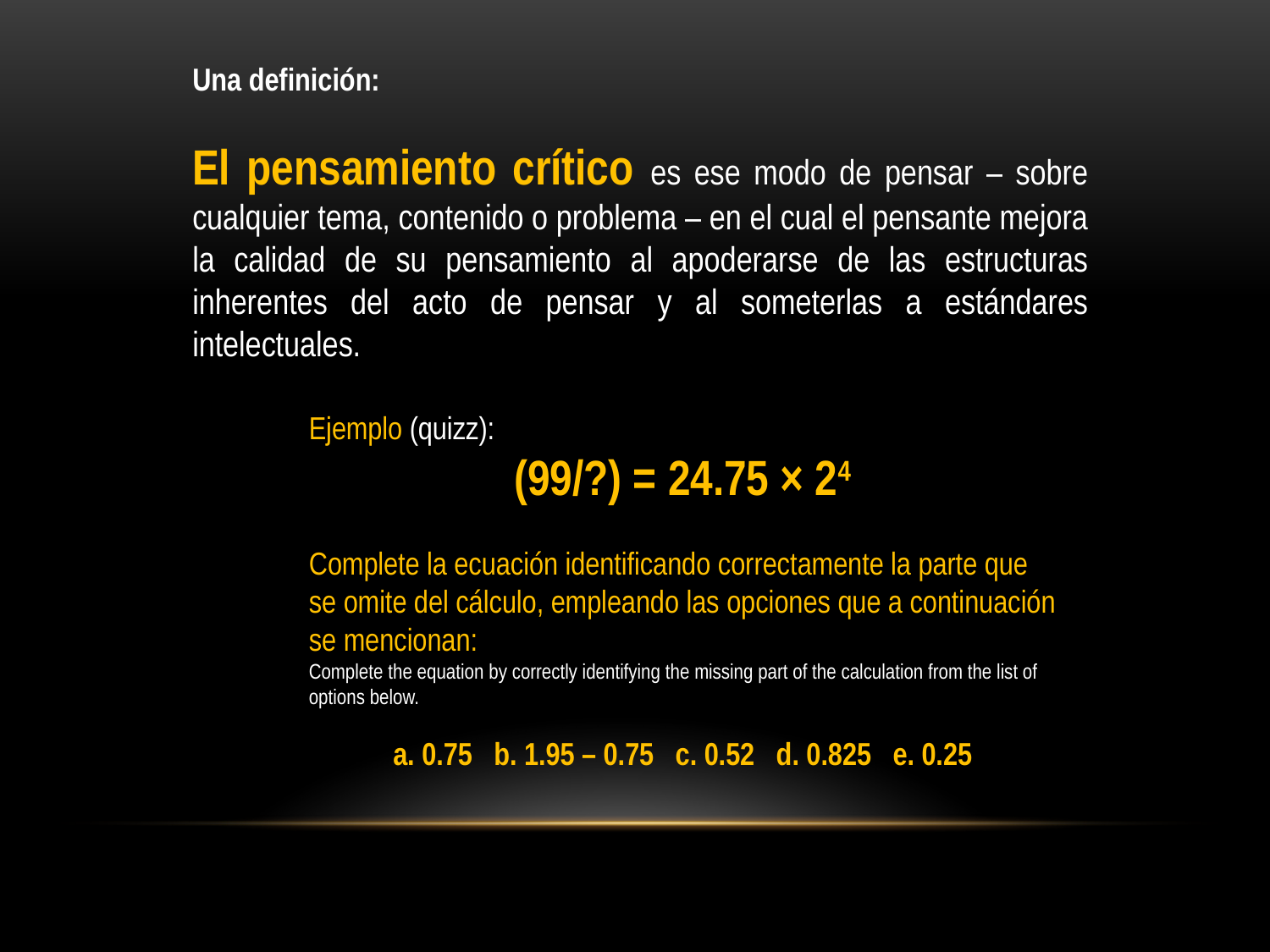

Una definición:

El pensamiento crítico es ese modo de pensar – sobre cualquier tema, contenido o problema – en el cual el pensante mejora la calidad de su pensamiento al apoderarse de las estructuras inherentes del acto de pensar y al someterlas a estándares intelectuales.
Ejemplo (quizz):
(99/?) = 24.75 × 24

Complete la ecuación identificando correctamente la parte que se omite del cálculo, empleando las opciones que a continuación se mencionan:
Complete the equation by correctly identifying the missing part of the calculation from the list of options below.

a. 0.75   b. 1.95 – 0.75   c. 0.52   d. 0.825   e. 0.25